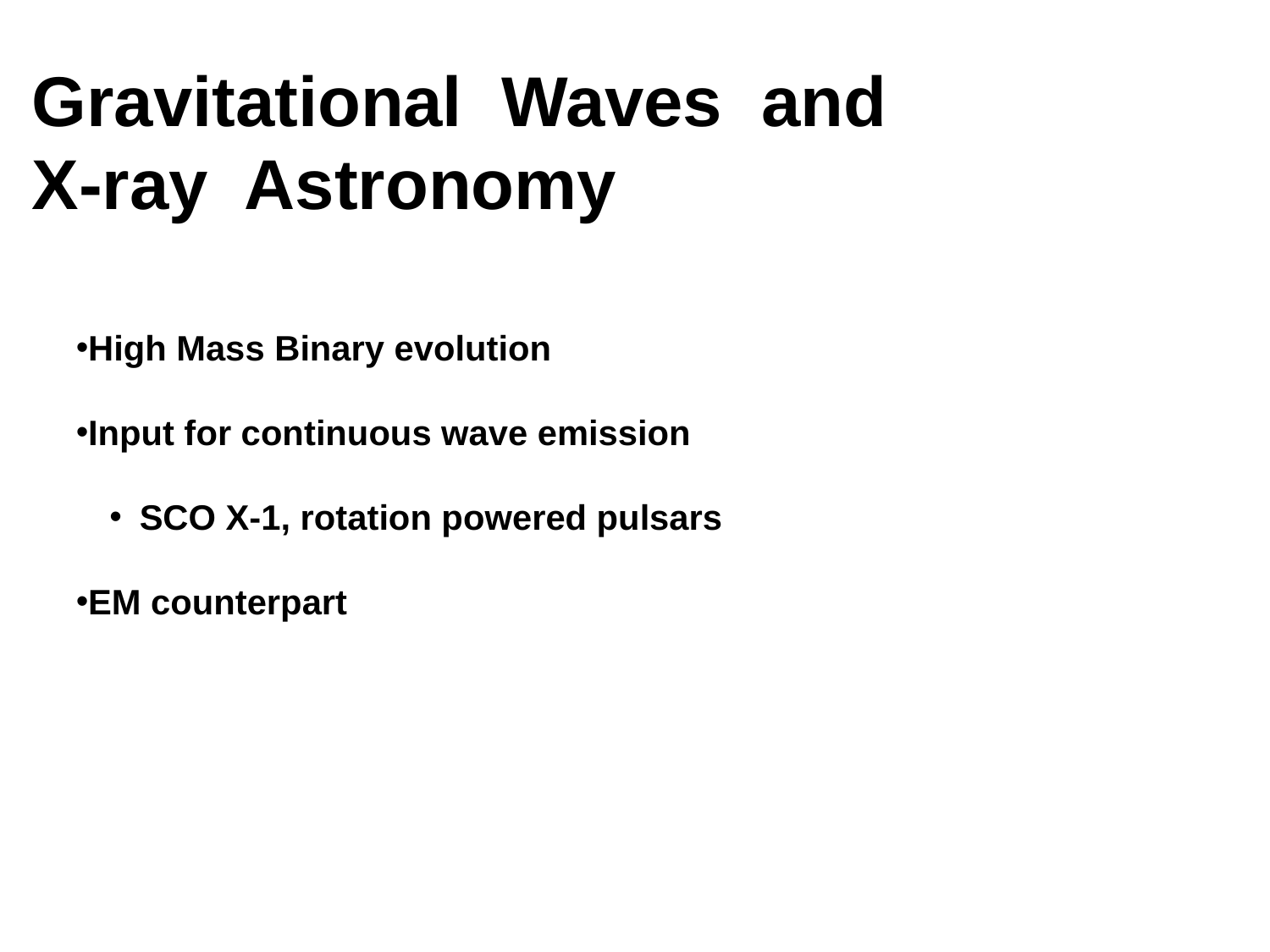

Gravitational  Waves  and
X-ray  Astronomy

High Mass Binary evolution

Input for continuous wave emission

SCO X-1, rotation powered pulsars

EM counterpart